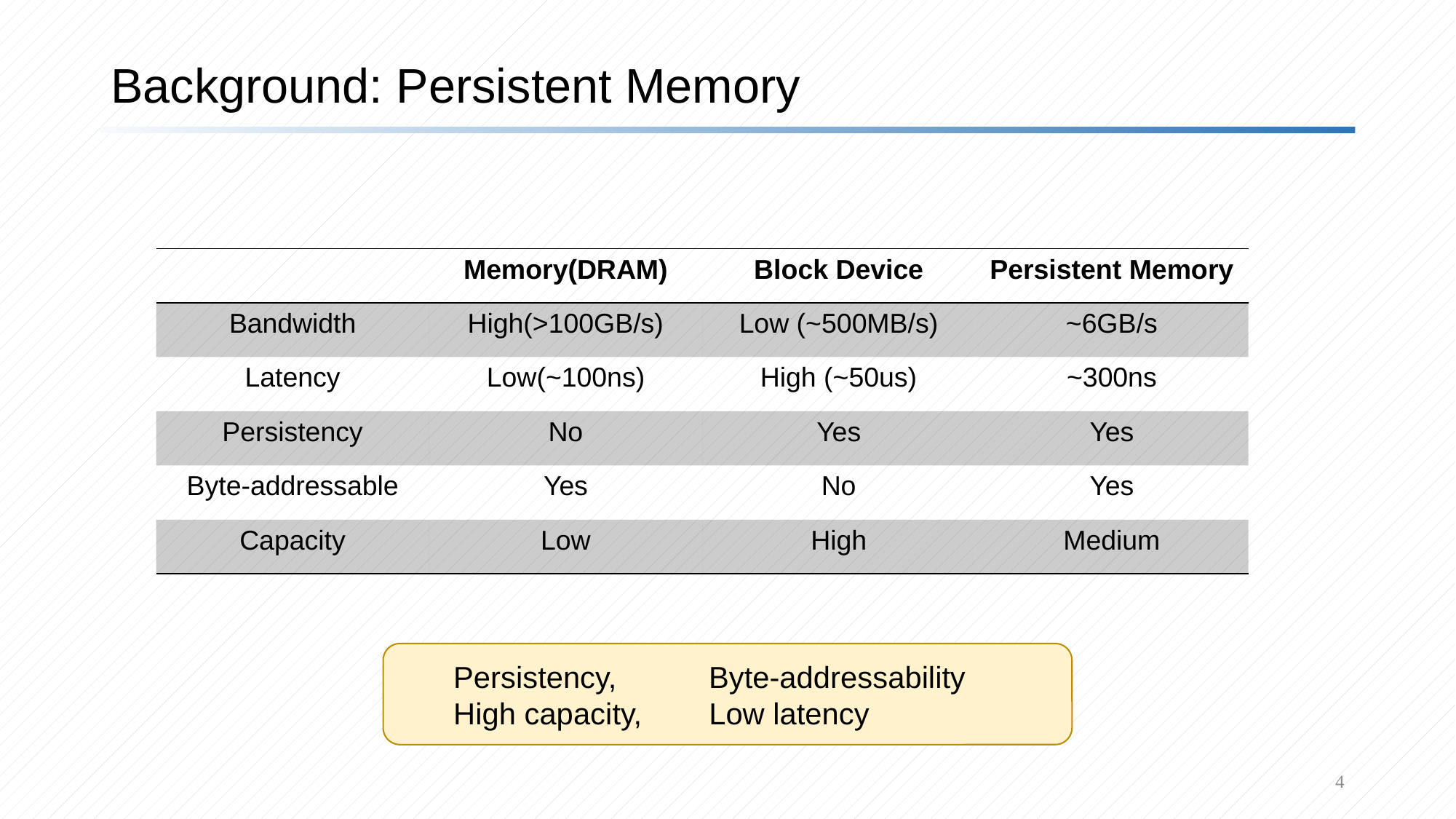

# Background: Persistent Memory
|  | Memory(DRAM) | Block Device | Persistent Memory |
| --- | --- | --- | --- |
| Bandwidth | High(>100GB/s) | Low (~500MB/s) | ~6GB/s |
| Latency | Low(~100ns) | High (~50us) | ~300ns |
| Persistency | No | Yes | Yes |
| Byte-addressable | Yes | No | Yes |
| Capacity | Low | High | Medium |
Persistency,           Byte-addressability
High capacity,        Low latency